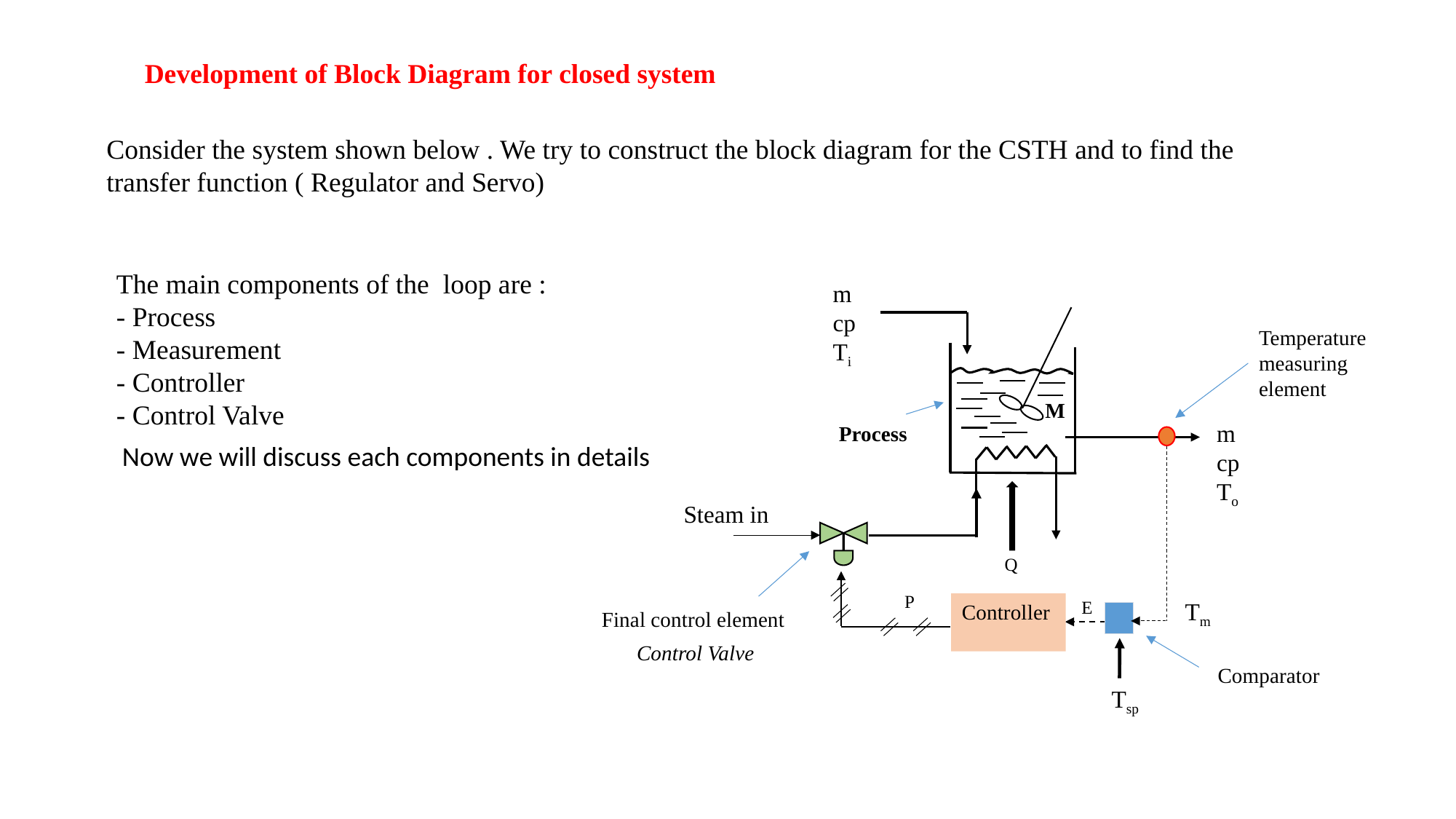

Development of Block Diagram for closed system
Consider the system shown below . We try to construct the block diagram for the CSTH and to find the transfer function ( Regulator and Servo)
The main components of the  loop are :
- Process
- Measurement
- Controller
- Control Valve
m
cp
Ti

Temperature measuring element

M
m
cp
To
Process

Steam in

Q
P
E
Tm
Controller

Final control element

Control Valve
Comparator
Tsp
Now we will discuss each components in details